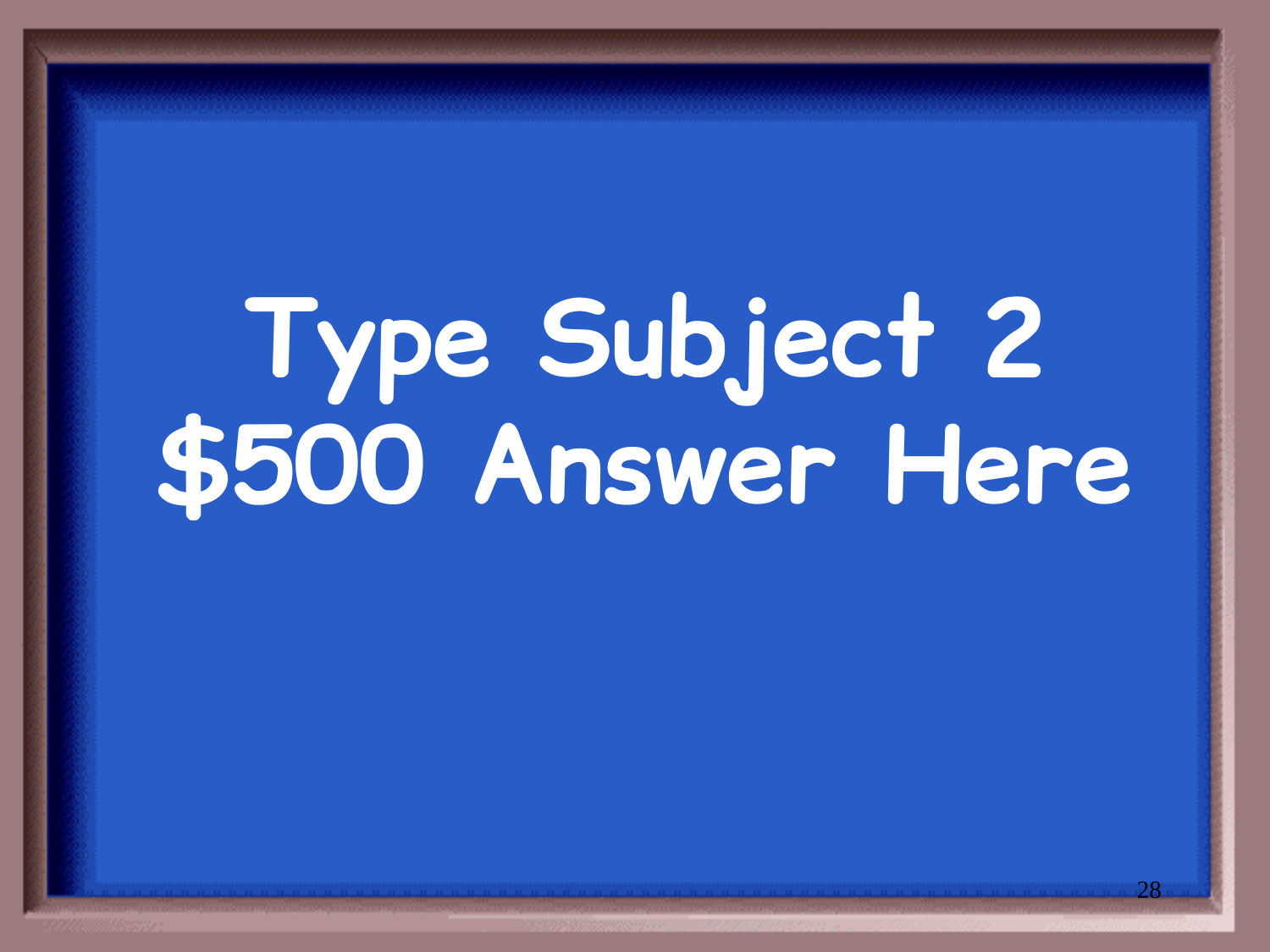

# Type Subject 2 $500 Answer Here
28